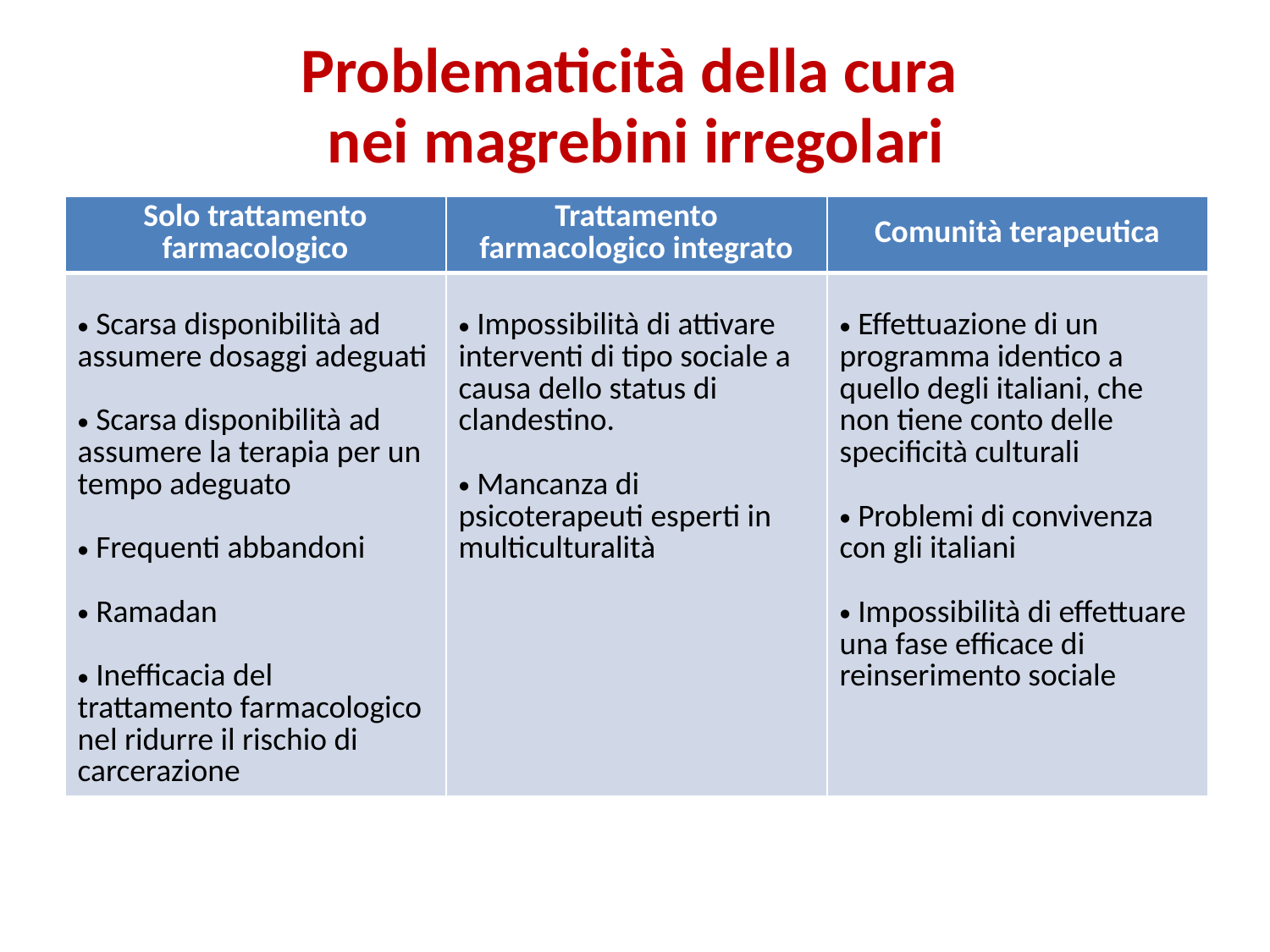

# Problematicità della cura nei magrebini irregolari
| Solo trattamento farmacologico | Trattamento farmacologico integrato | Comunità terapeutica |
| --- | --- | --- |
| Scarsa disponibilità ad assumere dosaggi adeguati Scarsa disponibilità ad assumere la terapia per un tempo adeguato Frequenti abbandoni Ramadan Inefficacia del trattamento farmacologico nel ridurre il rischio di carcerazione | Impossibilità di attivare interventi di tipo sociale a causa dello status di clandestino. Mancanza di psicoterapeuti esperti in multiculturalità | Effettuazione di un programma identico a quello degli italiani, che non tiene conto delle specificità culturali Problemi di convivenza con gli italiani Impossibilità di effettuare una fase efficace di reinserimento sociale |